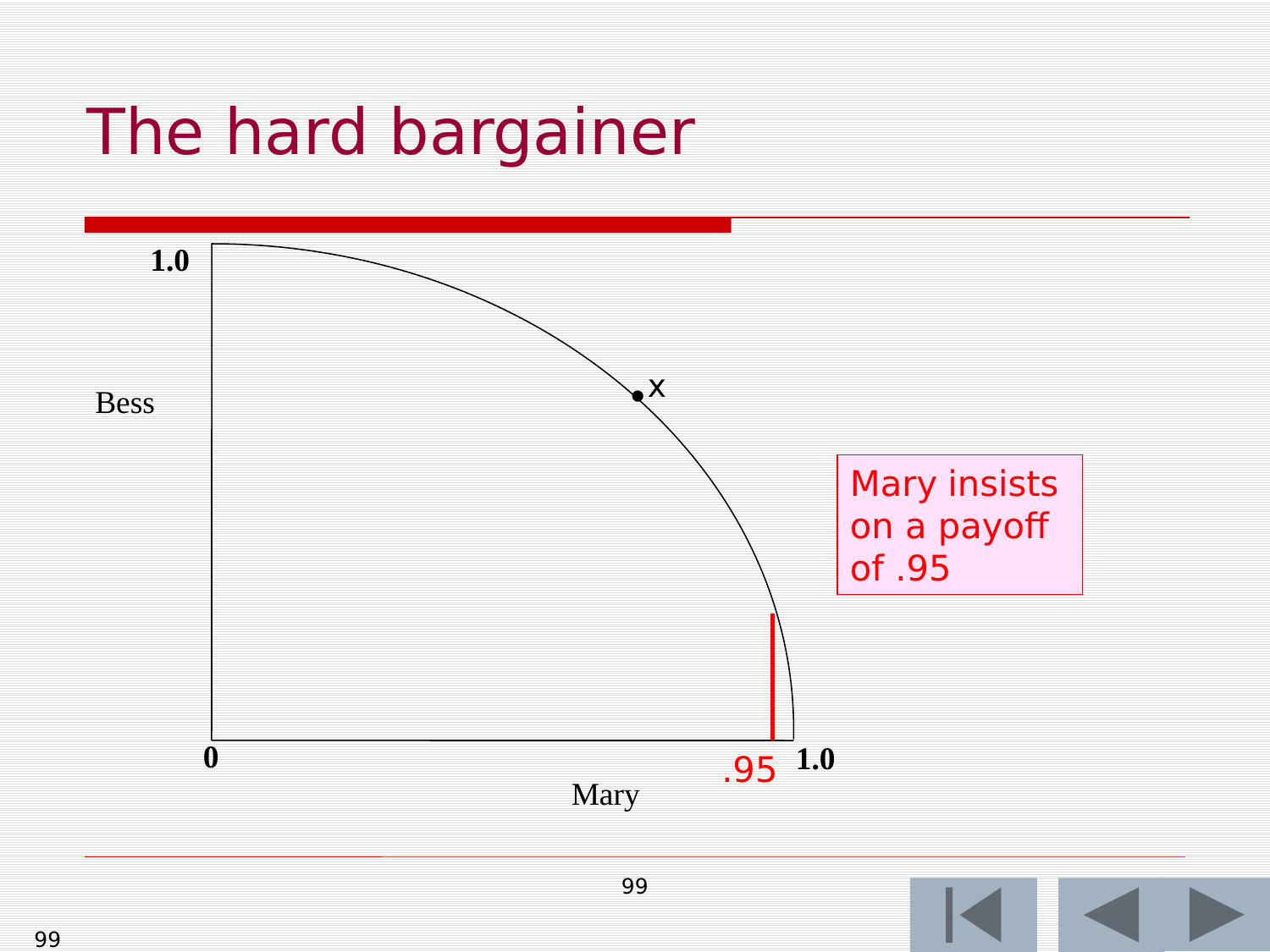

The hard bargainer
1.0

x
•
Bess
Mary insists
on a payoff
of .95

0
1.0

.95
Mary
99

99